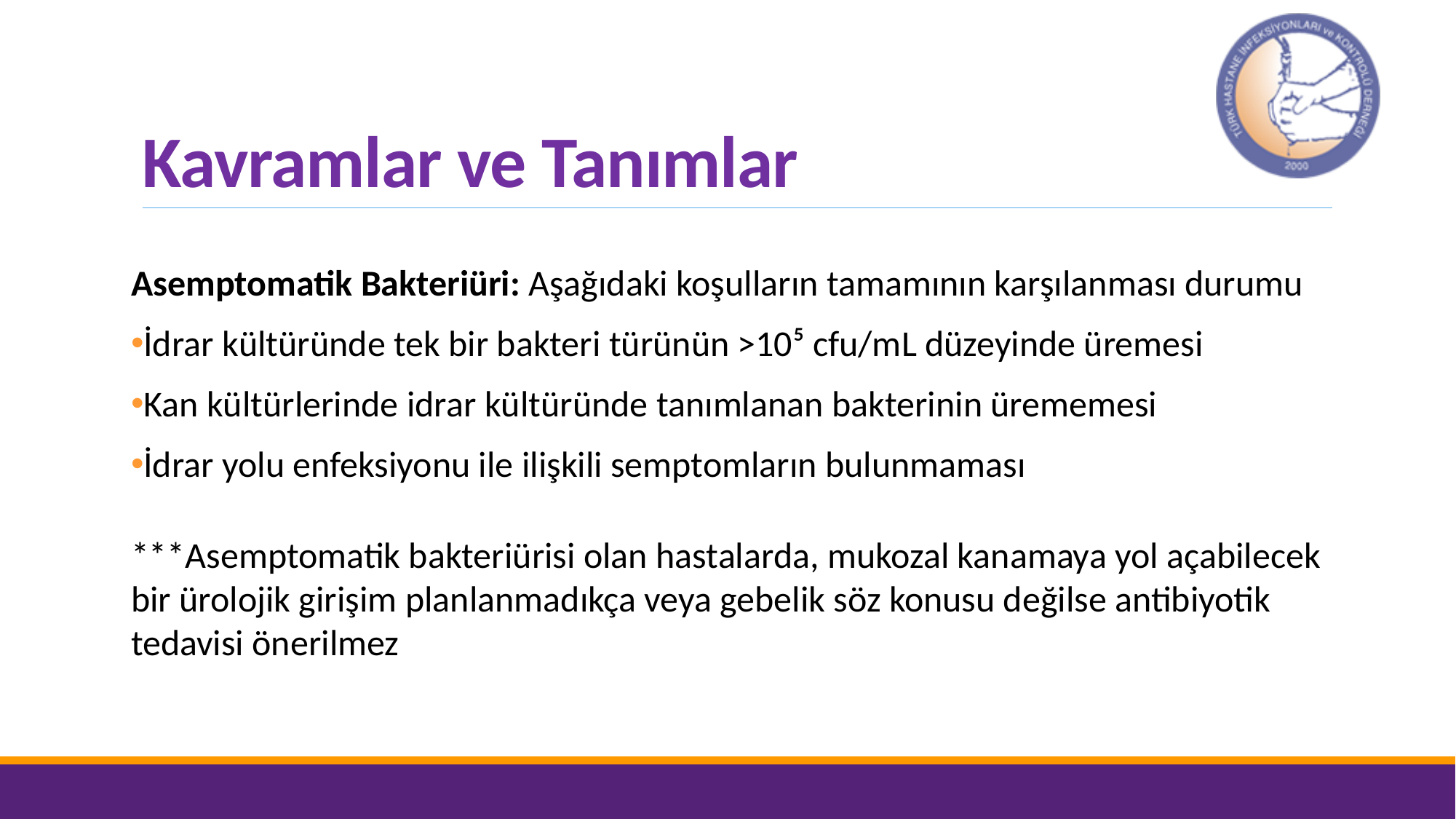

# Kavramlar ve Tanımlar
Asemptomatik Bakteriüri: Aşağıdaki koşulların tamamının karşılanması durumu
İdrar kültüründe tek bir bakteri türünün >10⁵ cfu/mL düzeyinde üremesi
Kan kültürlerinde idrar kültüründe tanımlanan bakterinin ürememesi
İdrar yolu enfeksiyonu ile ilişkili semptomların bulunmaması

***Asemptomatik bakteriürisi olan hastalarda, mukozal kanamaya yol açabilecek bir ürolojik girişim planlanmadıkça veya gebelik söz konusu değilse antibiyotik tedavisi önerilmez